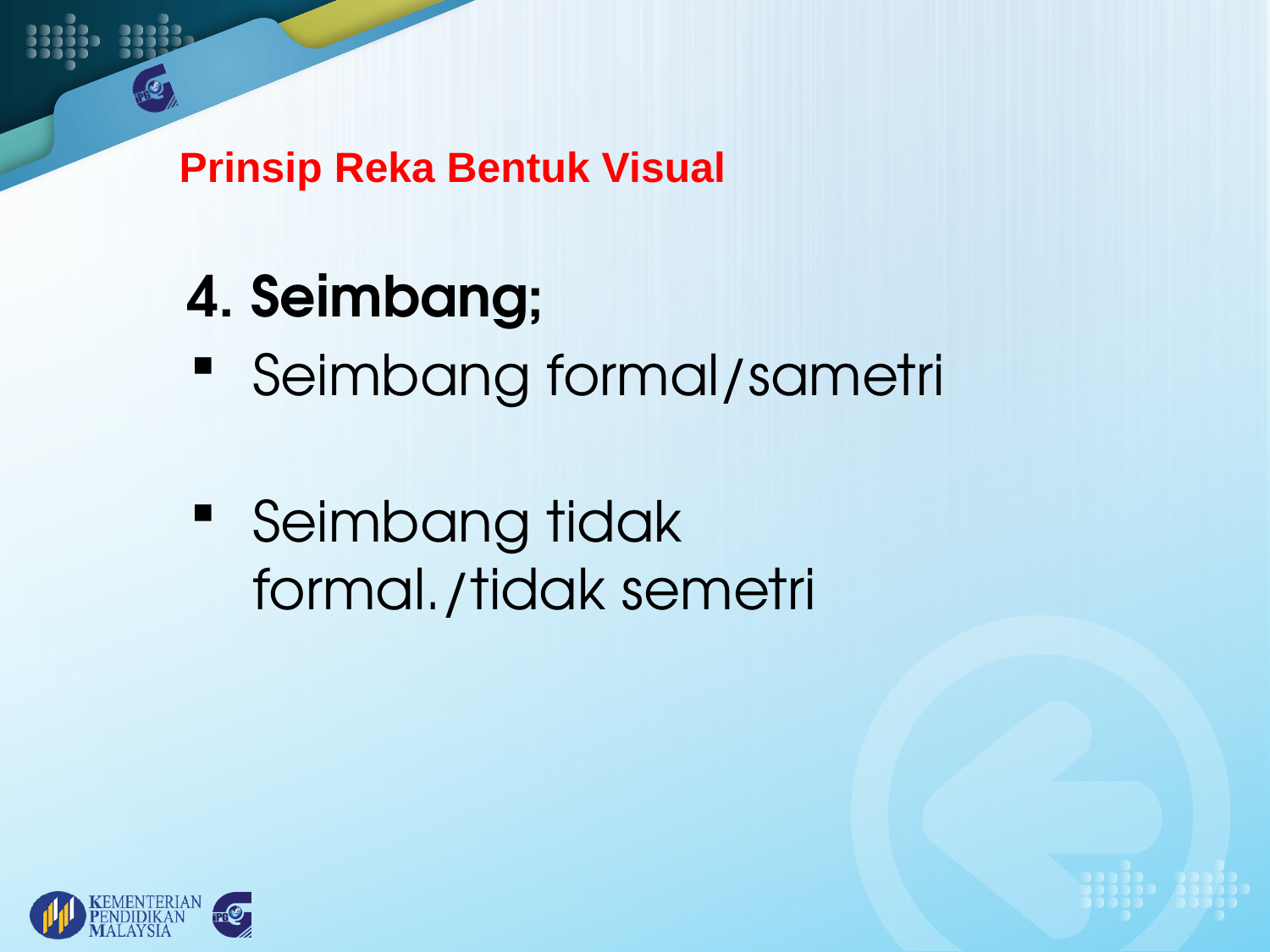

# Prinsip Reka Bentuk Visual
	4. Seimbang;
Seimbang formal/sametri
Seimbang tidak formal./tidak semetri